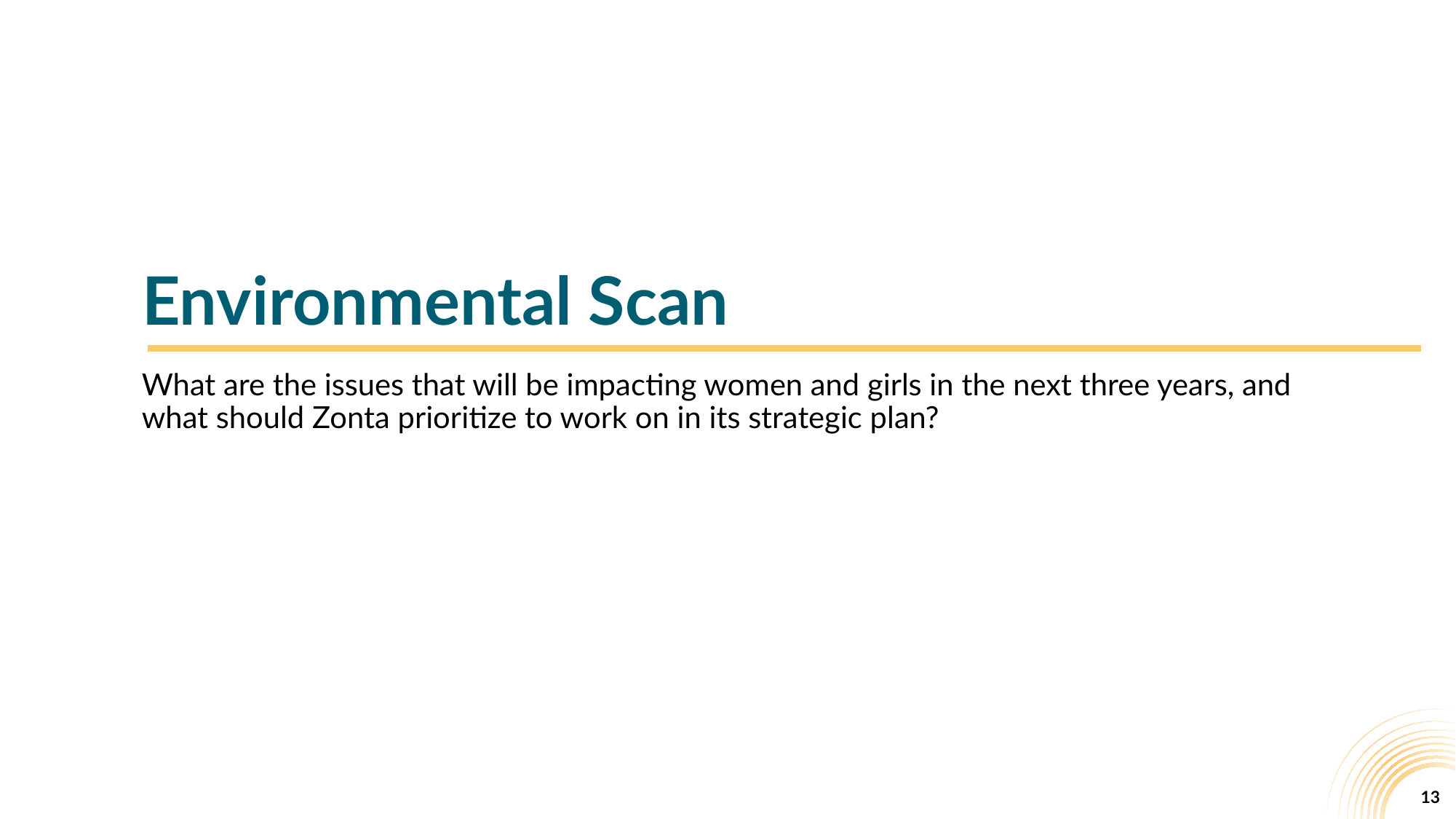

Environmental Scan
What are the issues that will be impacting women and girls in the next three years, and what should Zonta prioritize to work on in its strategic plan?
13